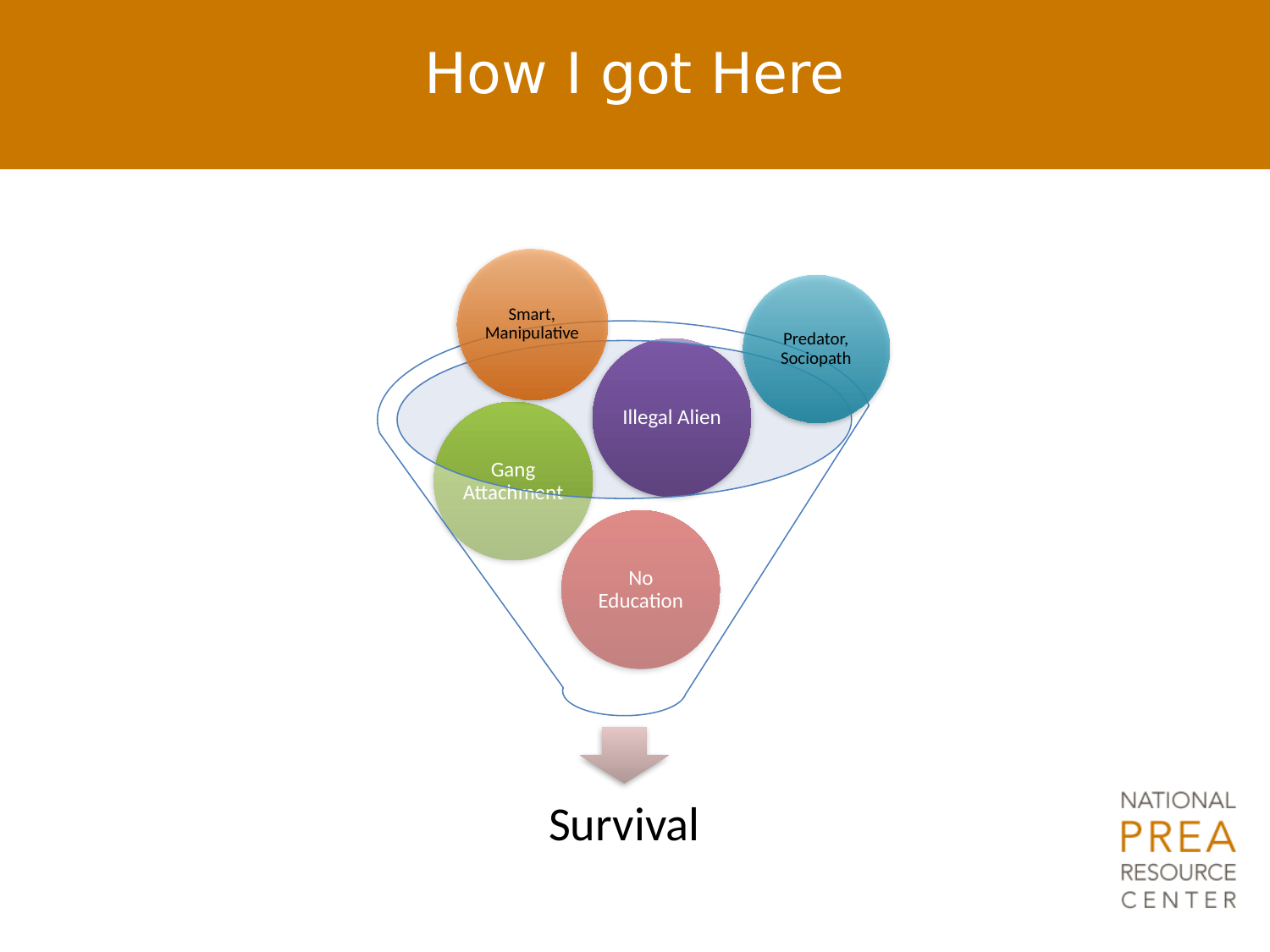

# How I got Here
Predator, Sociopath
Smart, Manipulative
Survival
No Education
Gang Attachment
Illegal Alien